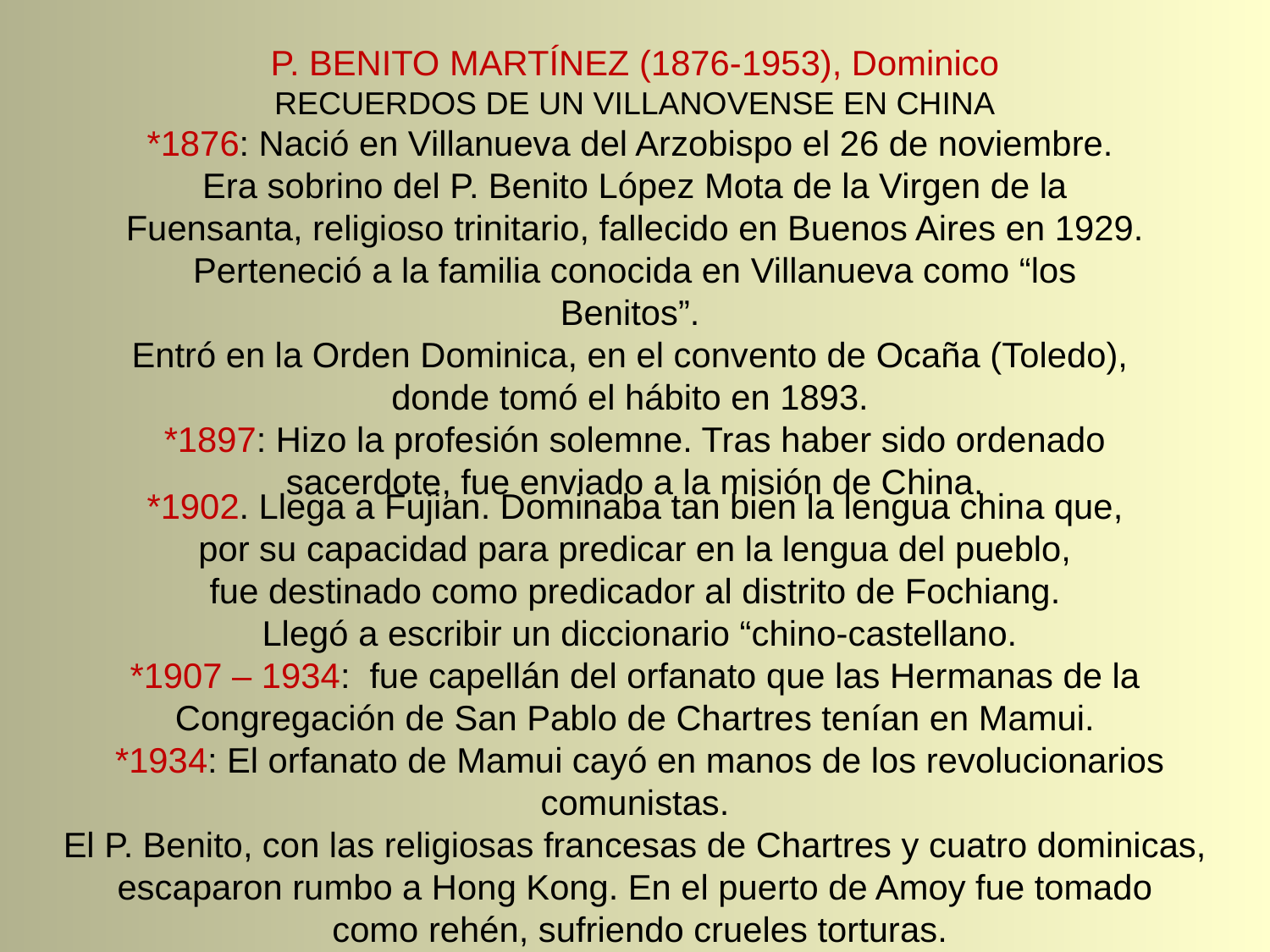

P. BENITO MARTÍNEZ (1876-1953), Dominico
RECUERDOS DE UN VILLANOVENSE EN CHINA
*1876: Nació en Villanueva del Arzobispo el 26 de noviembre.
Era sobrino del P. Benito López Mota de la Virgen de la Fuensanta, religioso trinitario, fallecido en Buenos Aires en 1929.
Perteneció a la familia conocida en Villanueva como “los Benitos”.
Entró en la Orden Dominica, en el convento de Ocaña (Toledo),
donde tomó el hábito en 1893.
*1897: Hizo la profesión solemne. Tras haber sido ordenado sacerdote, fue enviado a la misión de China.
*1902. Llega a Fujian. Dominaba tan bien la lengua china que,
por su capacidad para predicar en la lengua del pueblo,
fue destinado como predicador al distrito de Fochiang.
Llegó a escribir un diccionario “chino-castellano.
*1907 – 1934:  fue capellán del orfanato que las Hermanas de la
Congregación de San Pablo de Chartres tenían en Mamui.
*1934: El orfanato de Mamui cayó en manos de los revolucionarios comunistas.
El P. Benito, con las religiosas francesas de Chartres y cuatro dominicas,
escaparon rumbo a Hong Kong. En el puerto de Amoy fue tomado
como rehén, sufriendo crueles torturas.